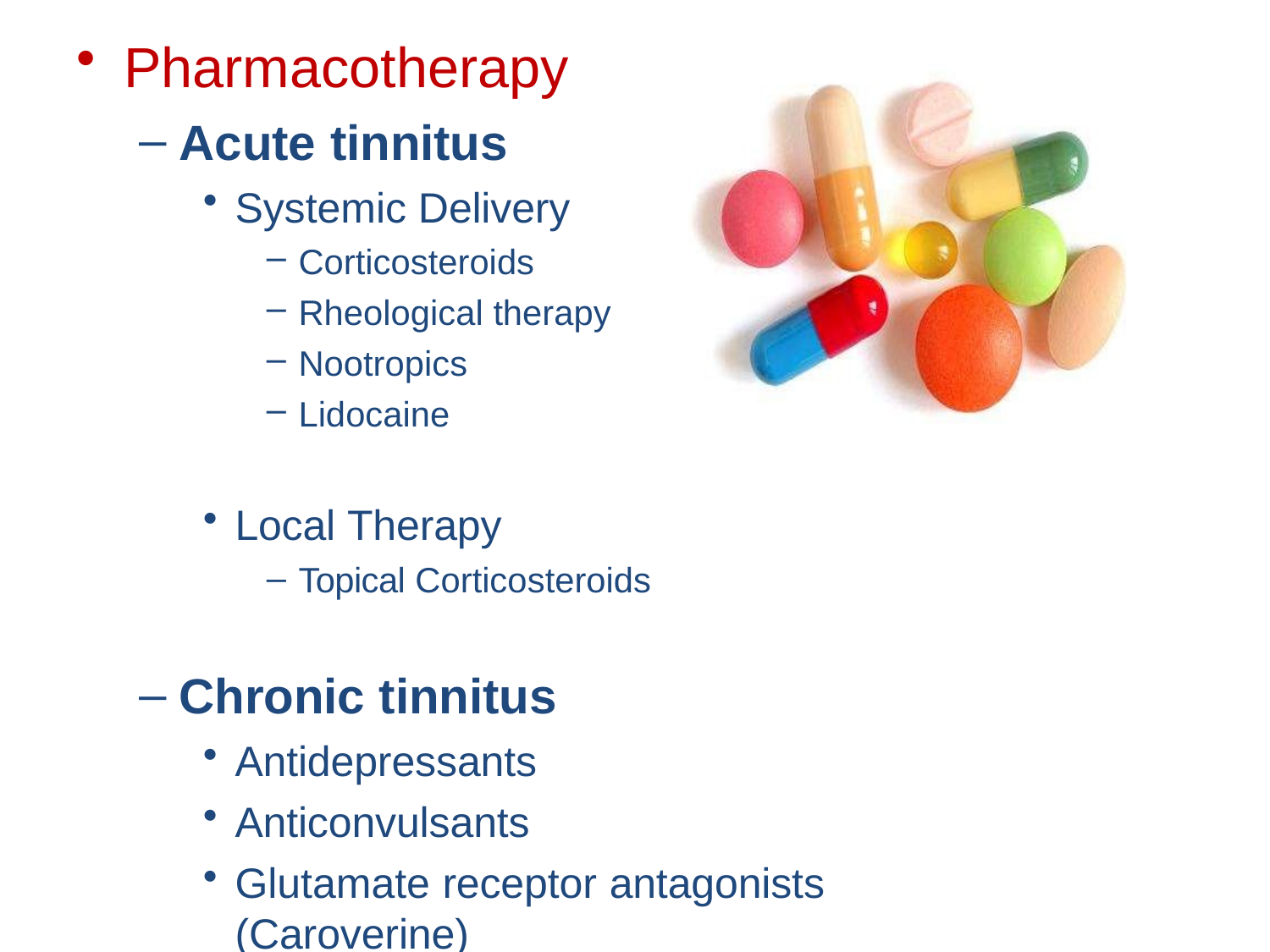

Pharmacotherapy
Acute tinnitus
Systemic Delivery
Corticosteroids
Rheological therapy
Nootropics
Lidocaine

Local Therapy
Topical Corticosteroids

Chronic tinnitus
Antidepressants
Anticonvulsants
Glutamate receptor antagonists	(Caroverine)